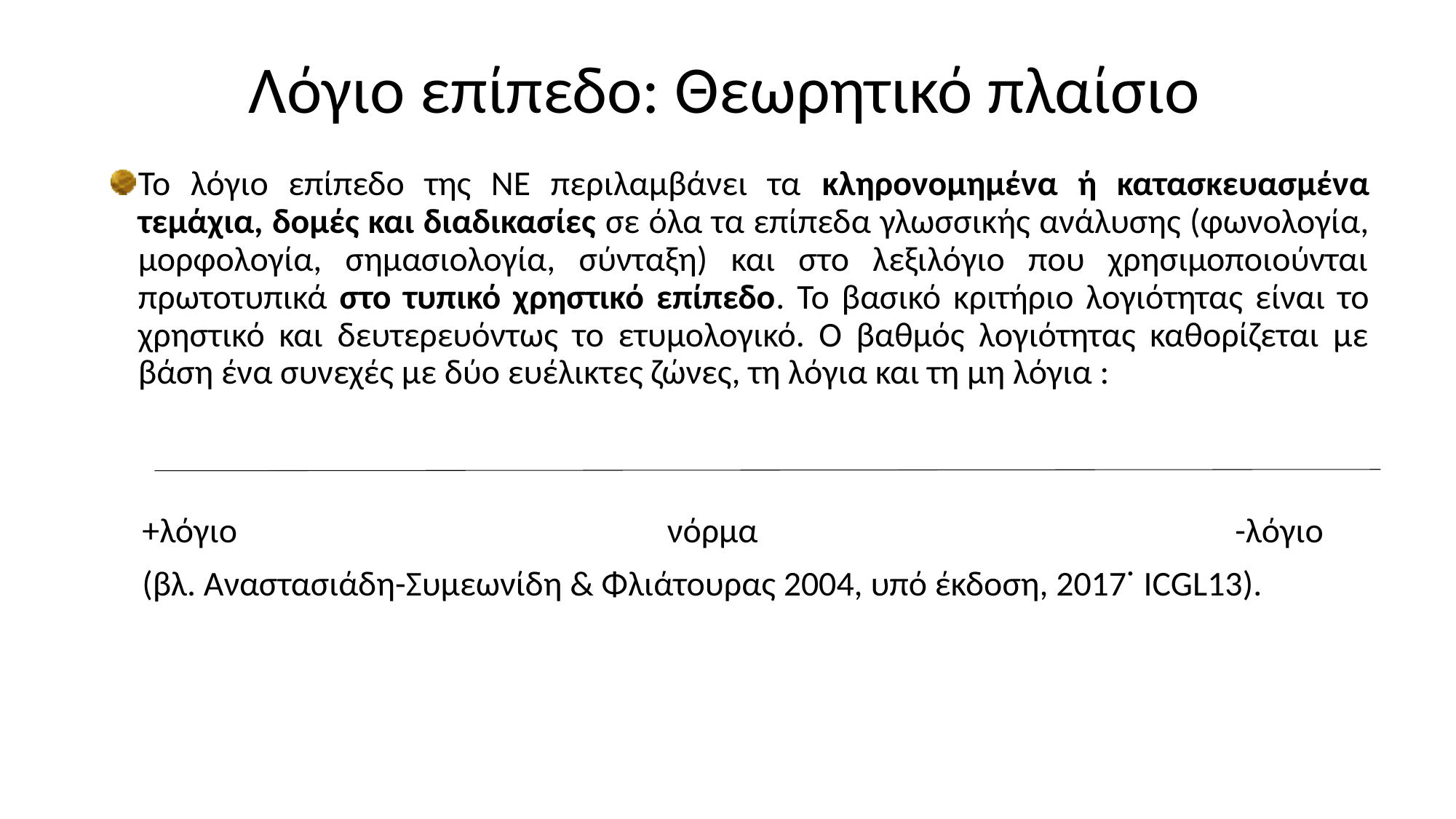

# Λόγιο επίπεδο: Θεωρητικό πλαίσιο
Το λόγιο επίπεδο της ΝΕ περιλαμβάνει τα κληρονομημένα ή κατασκευασμένα τεμάχια, δομές και διαδικασίες σε όλα τα επίπεδα γλωσσικής ανάλυσης (φωνολογία, μορφολογία, σημασιολογία, σύνταξη) και στο λεξιλόγιο που χρησιμοποιούνται πρωτοτυπικά στο τυπικό χρηστικό επίπεδο. Το βασικό κριτήριο λογιότητας είναι το χρηστικό και δευτερευόντως το ετυμολογικό. Ο βαθμός λογιότητας καθορίζεται με βάση ένα συνεχές με δύο ευέλικτες ζώνες, τη λόγια και τη μη λόγια :

    +λόγιο                                                       νόρμα                                                             -λόγιο
    (βλ. Αναστασιάδη-Συμεωνίδη & Φλιάτουρας 2004, υπό έκδοση, 2017˙ ICGL13).